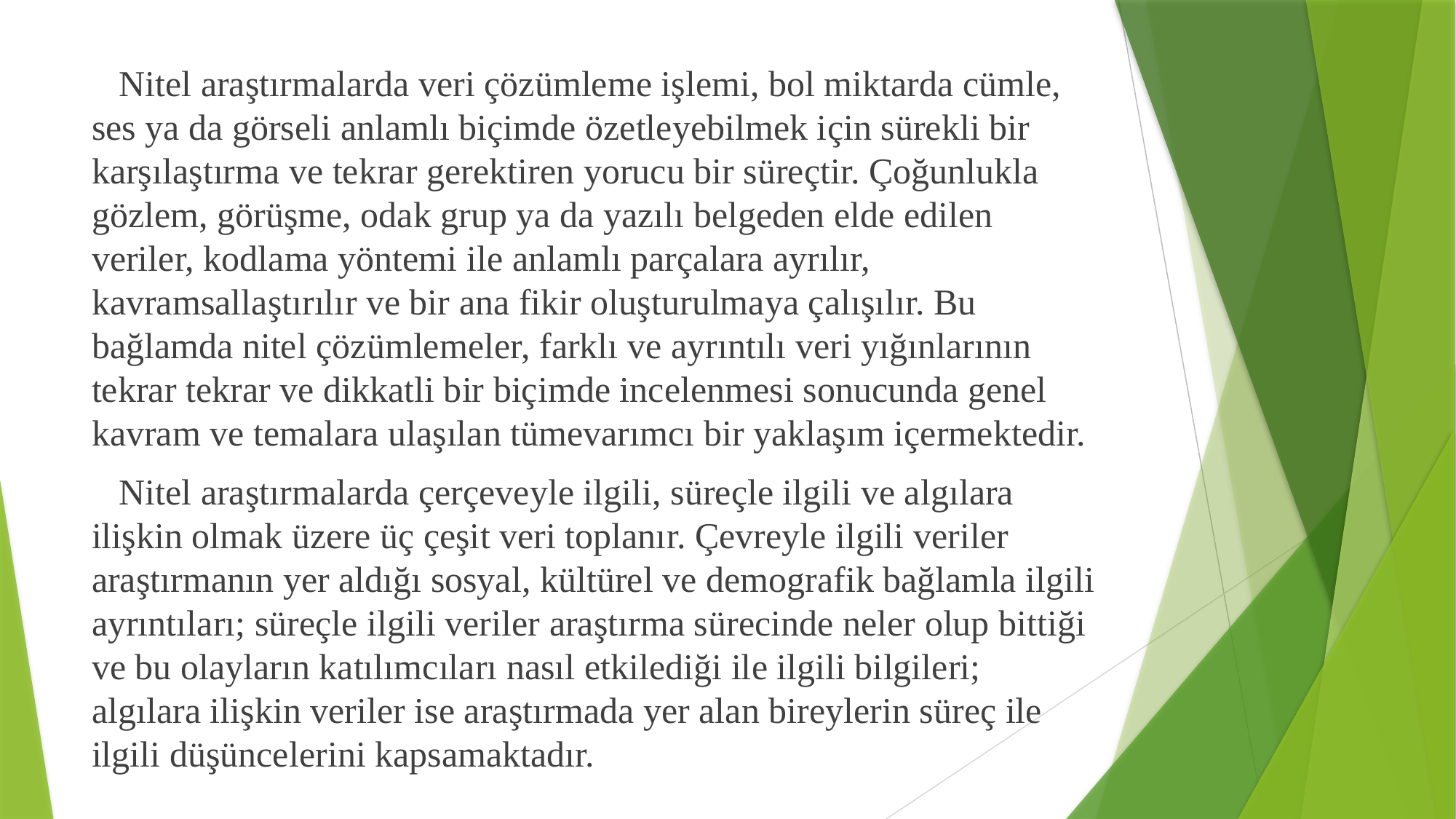

Nitel araştırmalarda veri çözümleme işlemi, bol miktarda cümle, ses ya da görseli anlamlı biçimde özetleyebilmek için sürekli bir karşılaştırma ve tekrar gerektiren yorucu bir süreçtir. Çoğunlukla gözlem, görüşme, odak grup ya da yazılı belgeden elde edilen veriler, kodlama yöntemi ile anlamlı parçalara ayrılır, kavramsallaştırılır ve bir ana fikir oluşturulmaya çalışılır. Bu bağlamda nitel çözümlemeler, farklı ve ayrıntılı veri yığınlarının tekrar tekrar ve dikkatli bir biçimde incelenmesi sonucunda genel kavram ve temalara ulaşılan tümevarımcı bir yaklaşım içermektedir.
   Nitel araştırmalarda çerçeveyle ilgili, süreçle ilgili ve algılara ilişkin olmak üzere üç çeşit veri toplanır. Çevreyle ilgili veriler araştırmanın yer aldığı sosyal, kültürel ve demografik bağlamla ilgili ayrıntıları; süreçle ilgili veriler araştırma sürecinde neler olup bittiği ve bu olayların katılımcıları nasıl etkilediği ile ilgili bilgileri; algılara ilişkin veriler ise araştırmada yer alan bireylerin süreç ile ilgili düşüncelerini kapsamaktadır.